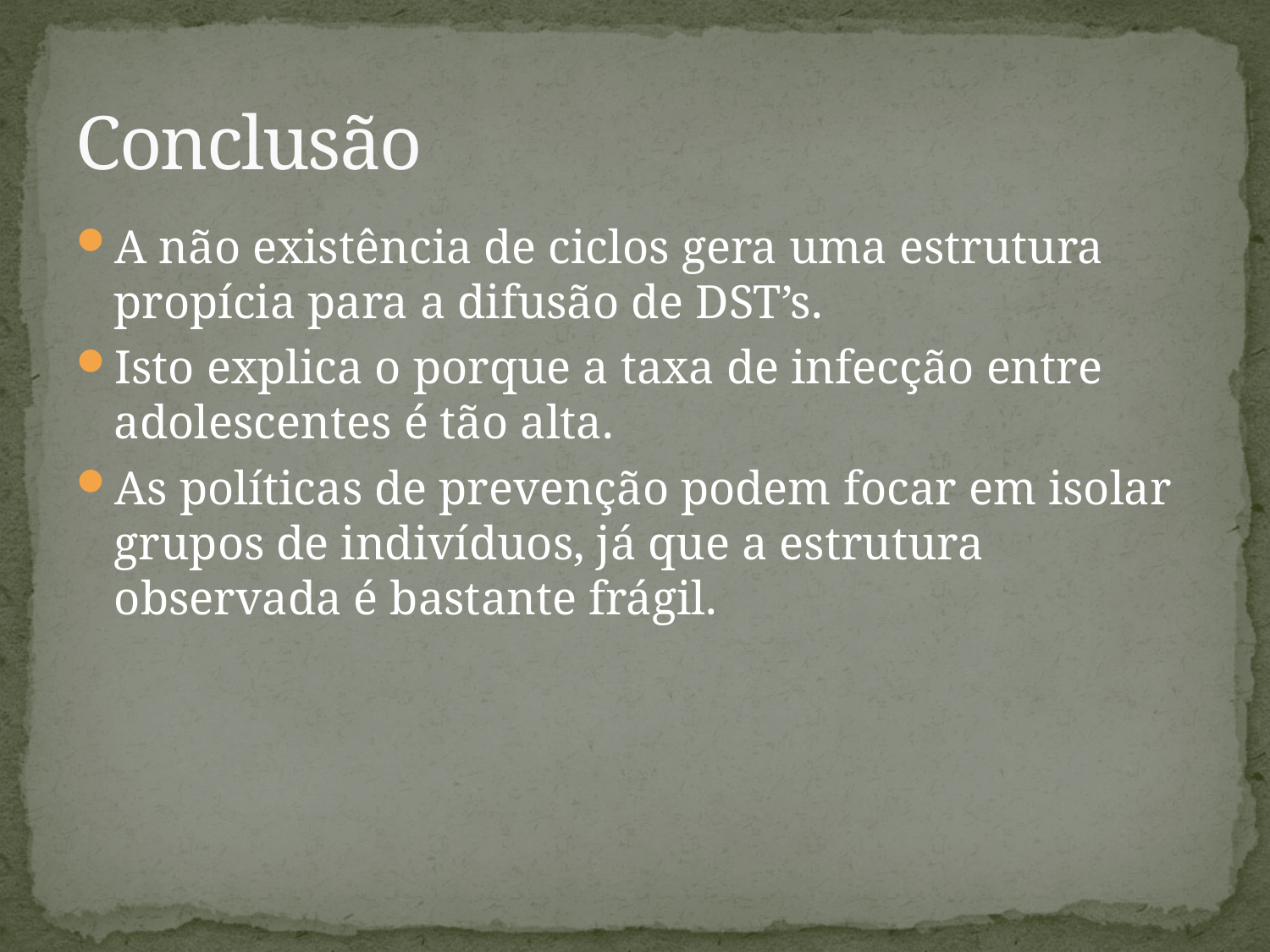

# Conclusão
A não existência de ciclos gera uma estrutura propícia para a difusão de DST’s.
Isto explica o porque a taxa de infecção entre adolescentes é tão alta.
As políticas de prevenção podem focar em isolar grupos de indivíduos, já que a estrutura observada é bastante frágil.